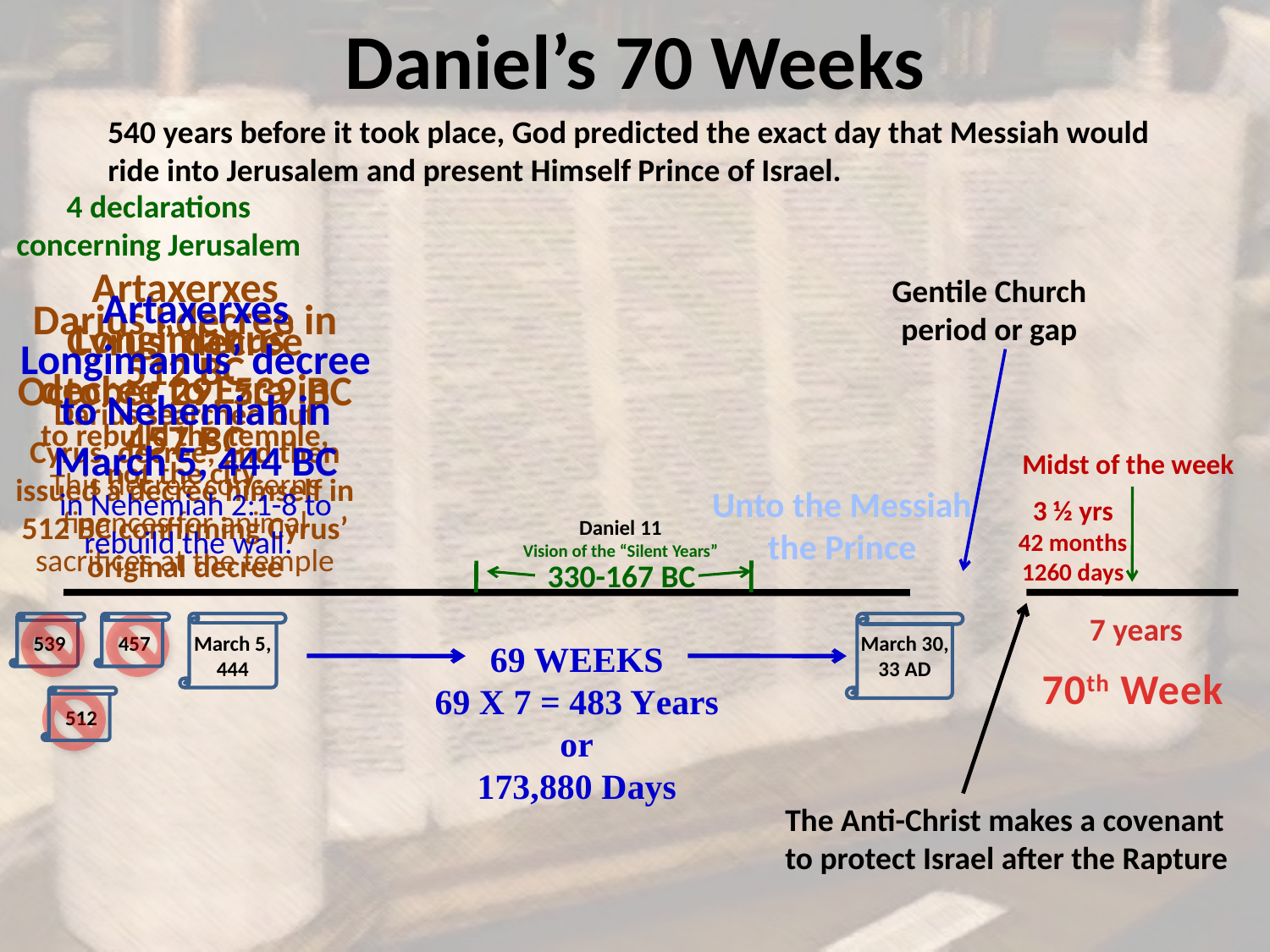

# Daniel’s 70 Weeks
540 years before it took place, God predicted the exact day that Messiah would ride into Jerusalem and present Himself Prince of Israel.
4 declarations concerning Jerusalem
Artaxerxes Longimanus’ decree to Ezra in 457 BC
This decree concerns finances for animal sacrifices at the temple
Gentile Church
period or gap
Artaxerxes Longimanus’ decree to Nehemiah in March 5, 444 BC
in Nehemiah 2:1-8 to rebuild the wall.
Darius I decree in 512 BC
Darius searched out
Cyrus’ decree, and then issued a decree himself in 512 BC confirming Cyrus’ original decree
Cyrus’ decree October 29, 539 BC
to rebuild the temple,
not the city.
Midst of the week
Unto the Messiah
the Prince
3 ½ yrs
42 months
1260 days
Daniel 11
Vision of the “Silent Years”
330-167 BC
7 years

539
457
March 5, 444
March 30, 33 AD
69 weeks
69 x 7 = 483 years
or
173,880 days
70th Week

512
The Anti-Christ makes a covenant to protect Israel after the Rapture